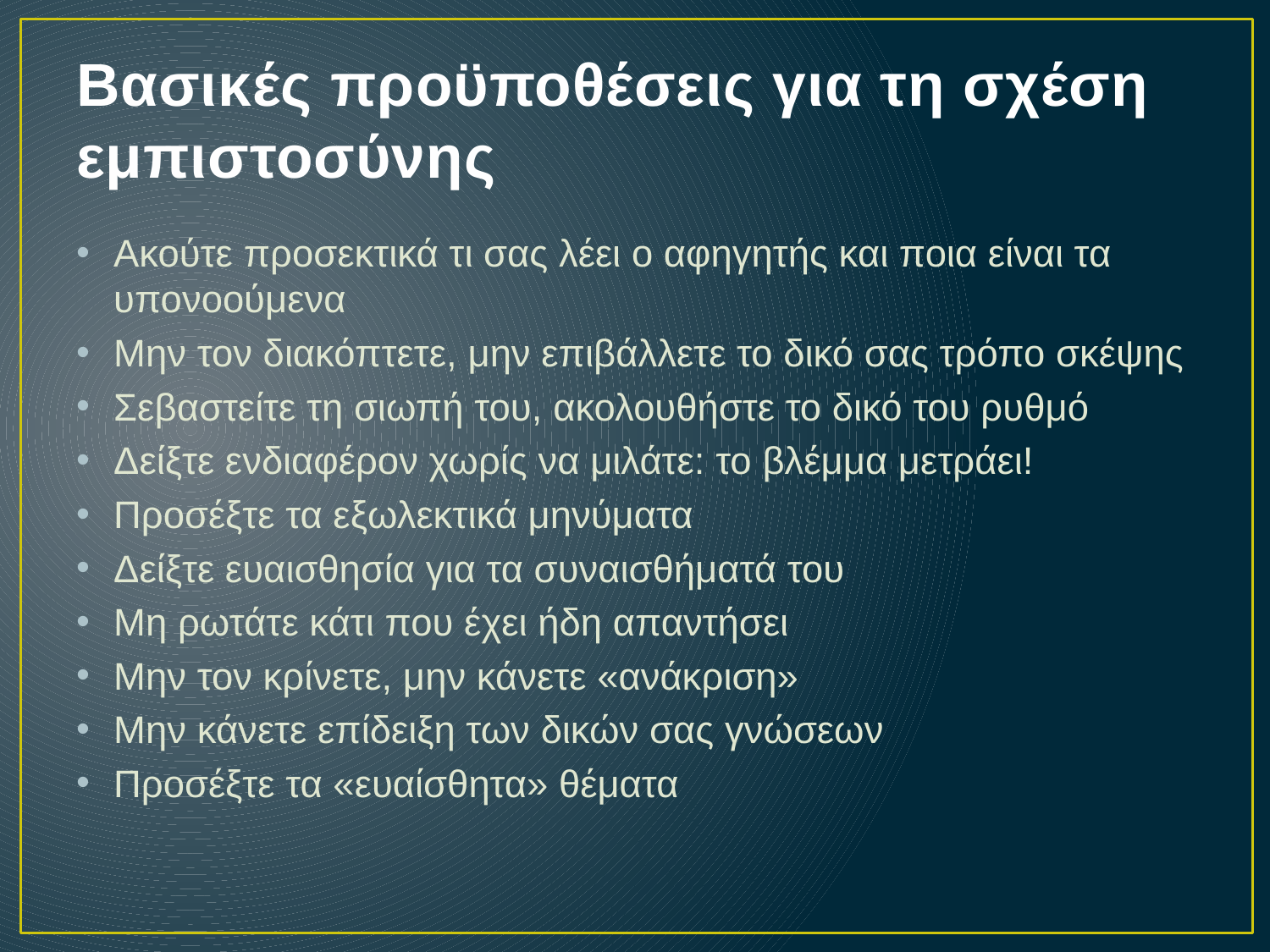

# Βασικές προϋποθέσεις για τη σχέση εμπιστοσύνης
Ακούτε προσεκτικά τι σας λέει ο αφηγητής και ποια είναι τα υπονοούμενα
Μην τον διακόπτετε, μην επιβάλλετε το δικό σας τρόπο σκέψης
Σεβαστείτε τη σιωπή του, ακολουθήστε το δικό του ρυθμό
Δείξτε ενδιαφέρον χωρίς να μιλάτε: το βλέμμα μετράει!
Προσέξτε τα εξωλεκτικά μηνύματα
Δείξτε ευαισθησία για τα συναισθήματά του
Μη ρωτάτε κάτι που έχει ήδη απαντήσει
Μην τον κρίνετε, μην κάνετε «ανάκριση»
Μην κάνετε επίδειξη των δικών σας γνώσεων
Προσέξτε τα «ευαίσθητα» θέματα